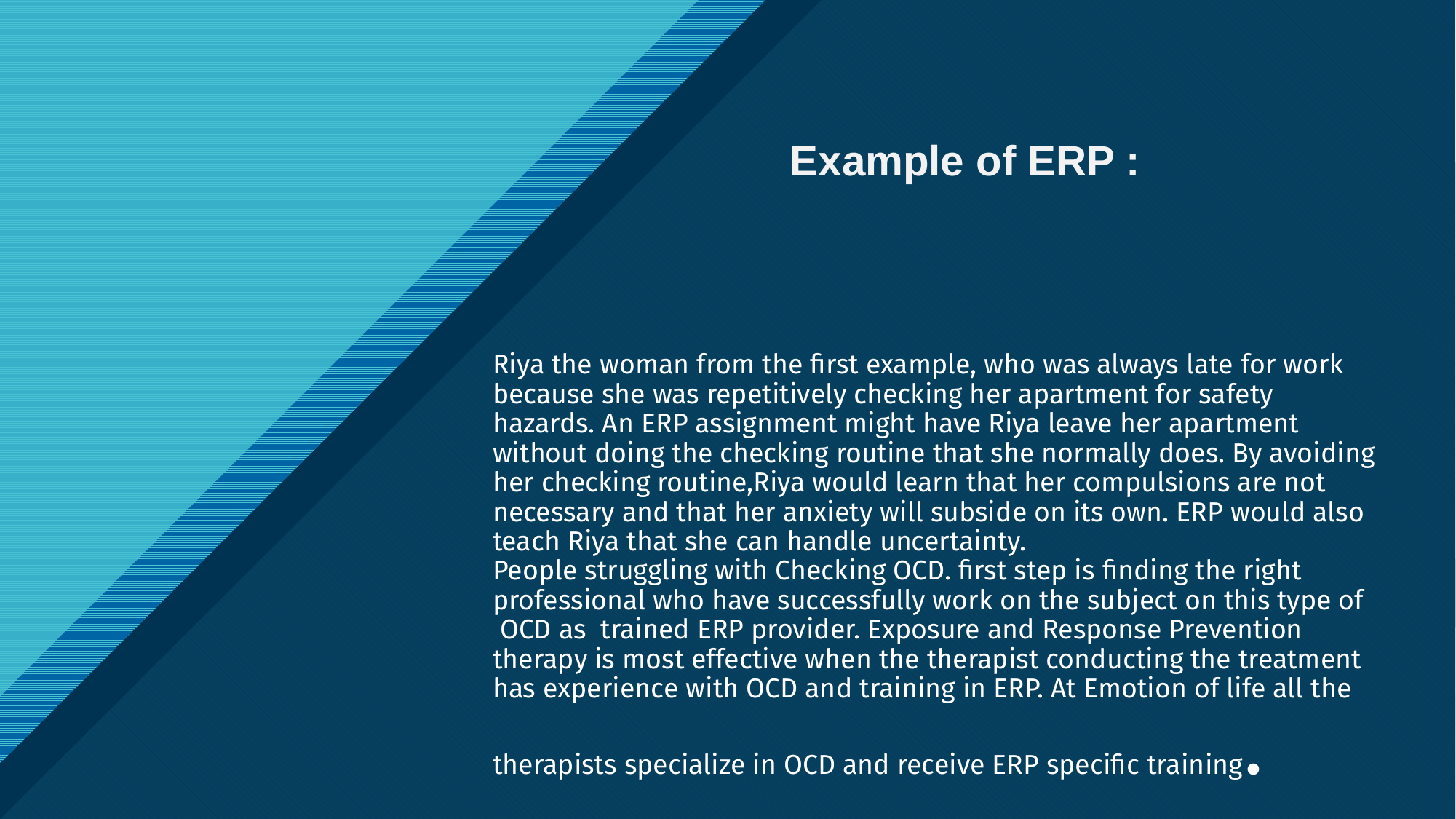

Example of ERP :
# Riya the woman from the first example, who was always late for work because she was repetitively checking her apartment for safety hazards. An ERP assignment might have Riya leave her apartment without doing the checking routine that she normally does. By avoiding her checking routine,Riya would learn that her compulsions are not necessary and that her anxiety will subside on its own. ERP would also teach Riya that she can handle uncertainty.  People struggling with Checking OCD. first step is finding the right professional who have successfully work on the subject on this type of  OCD as  trained ERP provider. Exposure and Response Prevention therapy is most effective when the therapist conducting the treatment has experience with OCD and training in ERP. At Emotion of life all the therapists specialize in OCD and receive ERP specific training.